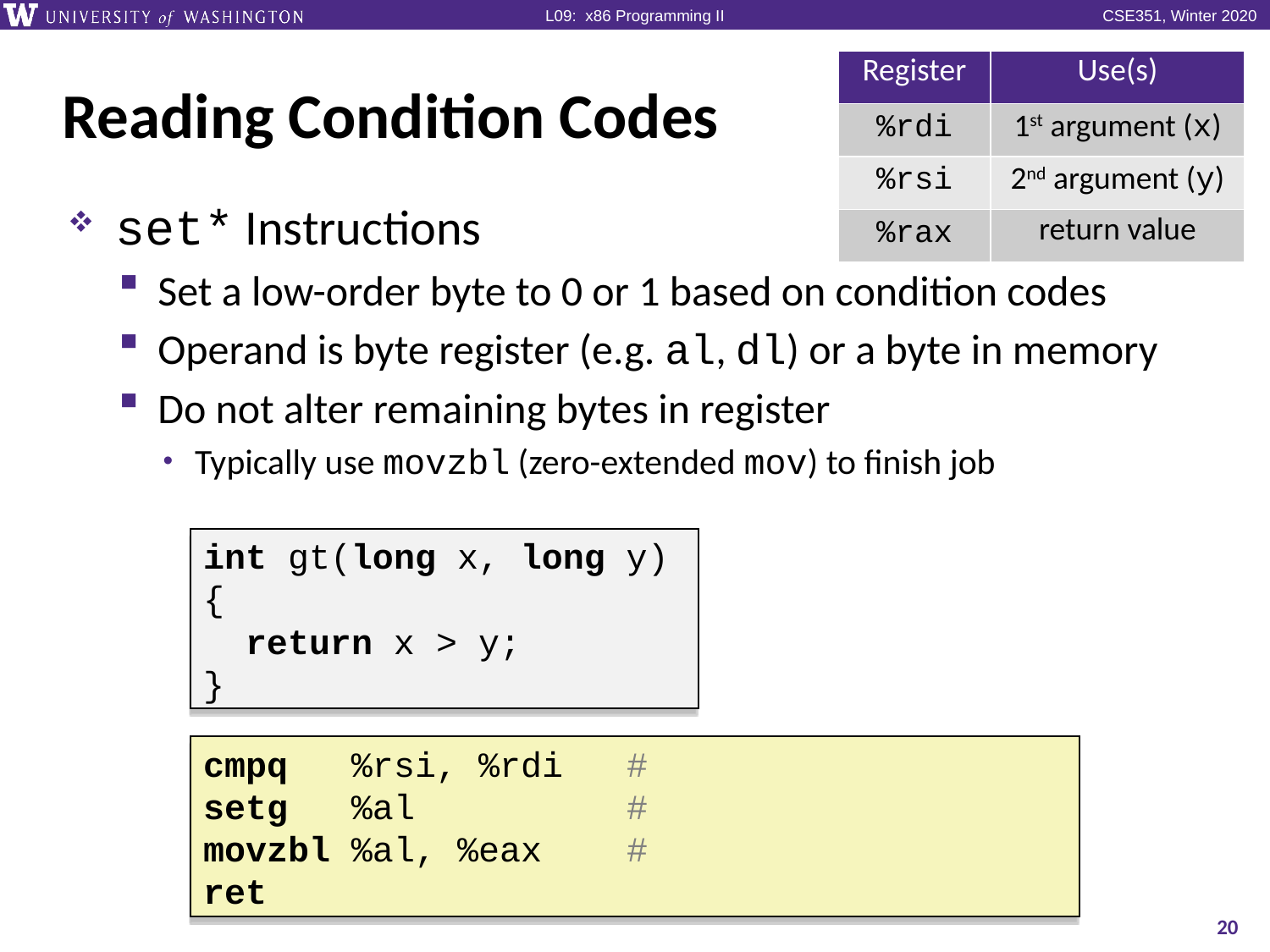

| Register | Use(s) |
| --- | --- |
| %rdi | 1st argument (x) |
| %rsi | 2nd argument (y) |
| %rax | return value |
# Reading Condition Codes
set* Instructions
Set a low-order byte to 0 or 1 based on condition codes
Operand is byte register (e.g. al, dl) or a byte in memory
Do not alter remaining bytes in register
Typically use movzbl (zero-extended mov) to finish job
int gt(long x, long y)
{
  return x > y;
}
cmpq   %rsi, %rdi   #
setg   %al          #
movzbl %al, %eax    #
ret
20